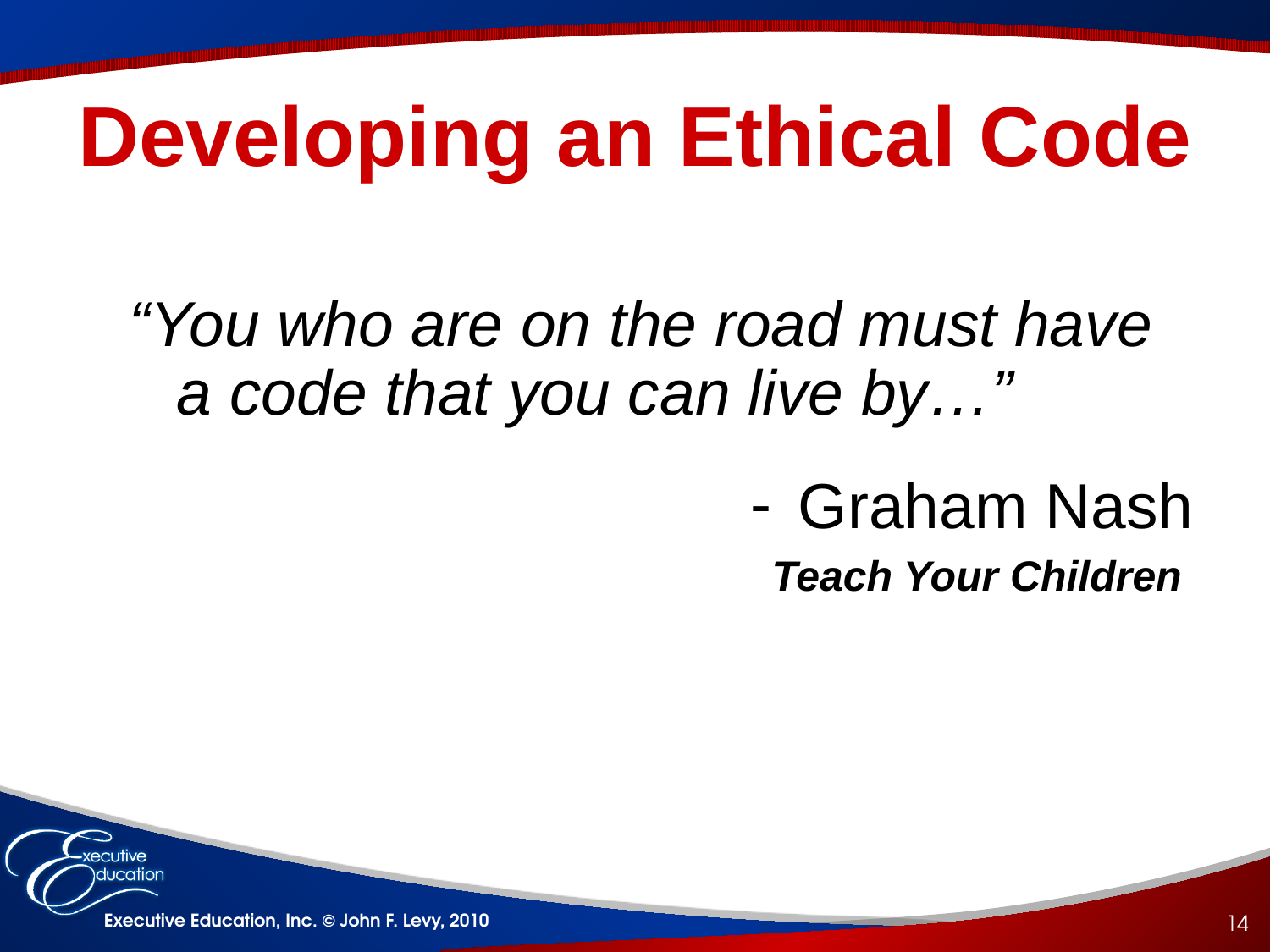

# Developing an Ethical Code
“You who are on the road must have a code that you can live by…”
Graham Nash
Teach Your Children

Executive Education, Inc. © John F. Levy, 2010
14